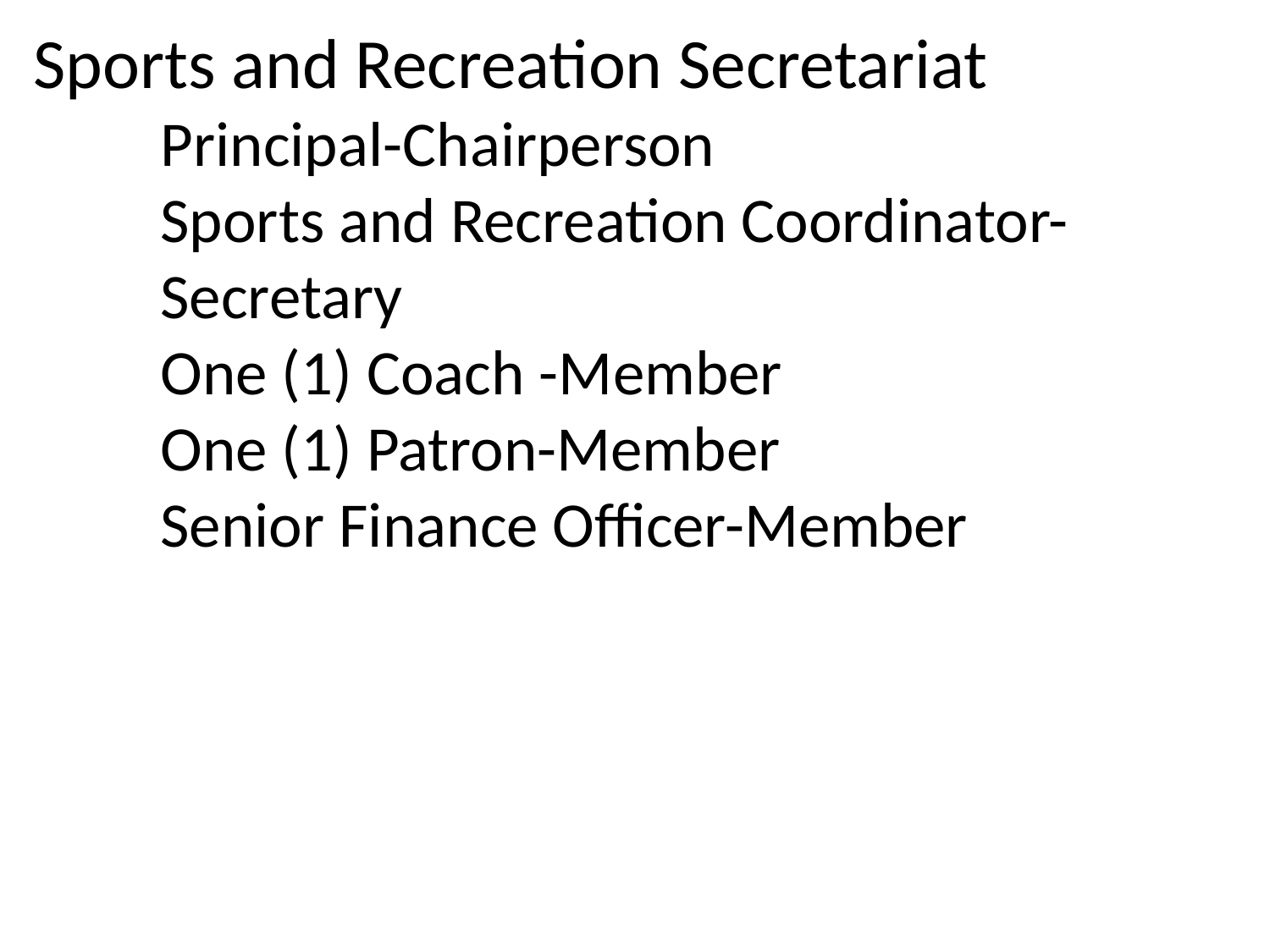

Sports and Recreation Secretariat
Principal-Chairperson
Sports and Recreation Coordinator-Secretary
One (1) Coach -Member
One (1) Patron-Member
Senior Finance Officer-Member